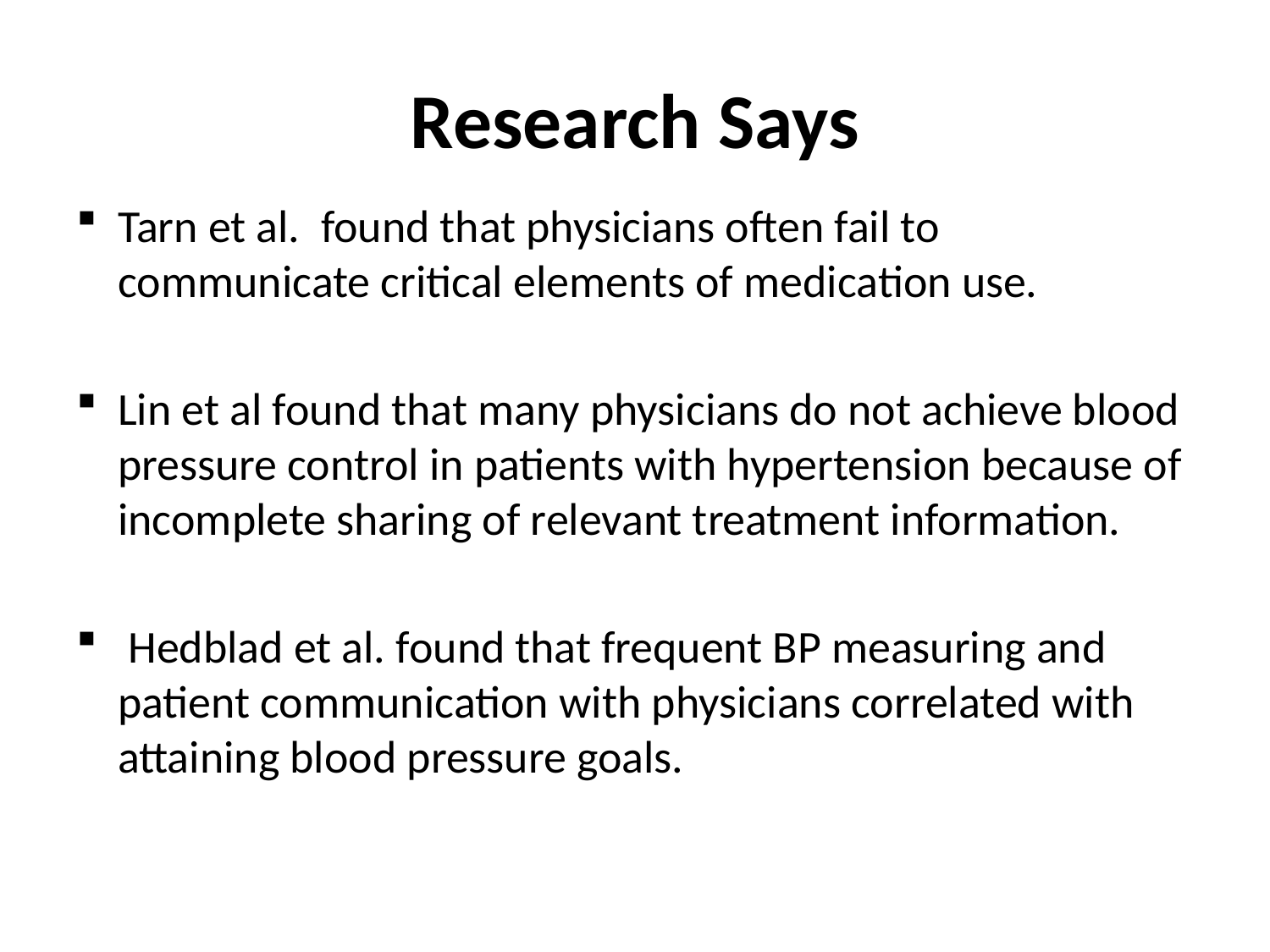

# Research Says
Tarn et al.  found that physicians often fail to communicate critical elements of medication use.

Lin et al found that many physicians do not achieve blood pressure control in patients with hypertension because of incomplete sharing of relevant treatment information.

 Hedblad et al. found that frequent BP measuring and patient communication with physicians correlated with attaining blood pressure goals.